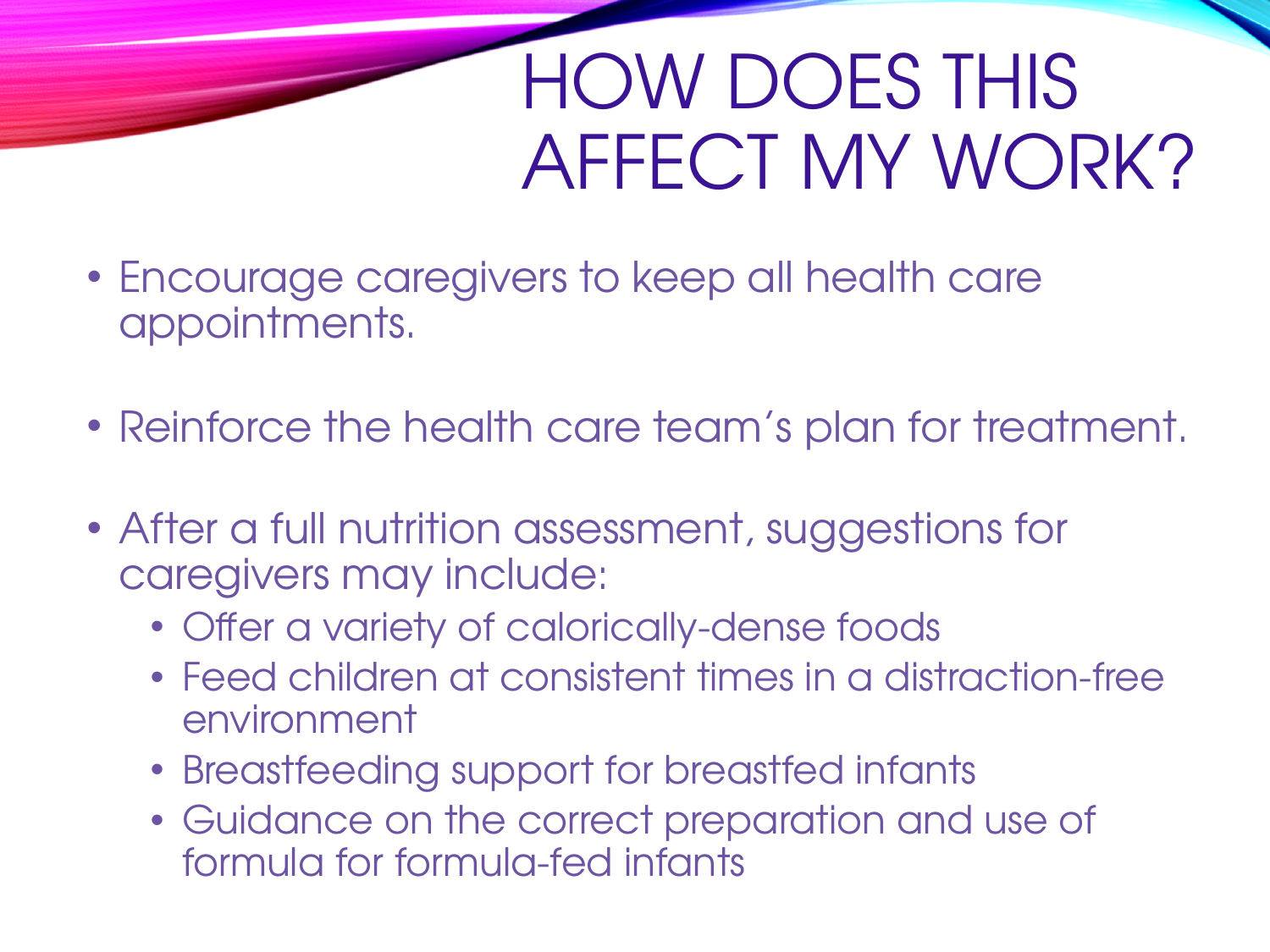

# How does this affect my work?
Encourage caregivers to keep all health care appointments.

Reinforce the health care team’s plan for treatment.

After a full nutrition assessment, suggestions for caregivers may include:
Offer a variety of calorically-dense foods
Feed children at consistent times in a distraction-free environment
Breastfeeding support for breastfed infants
Guidance on the correct preparation and use of formula for formula-fed infants